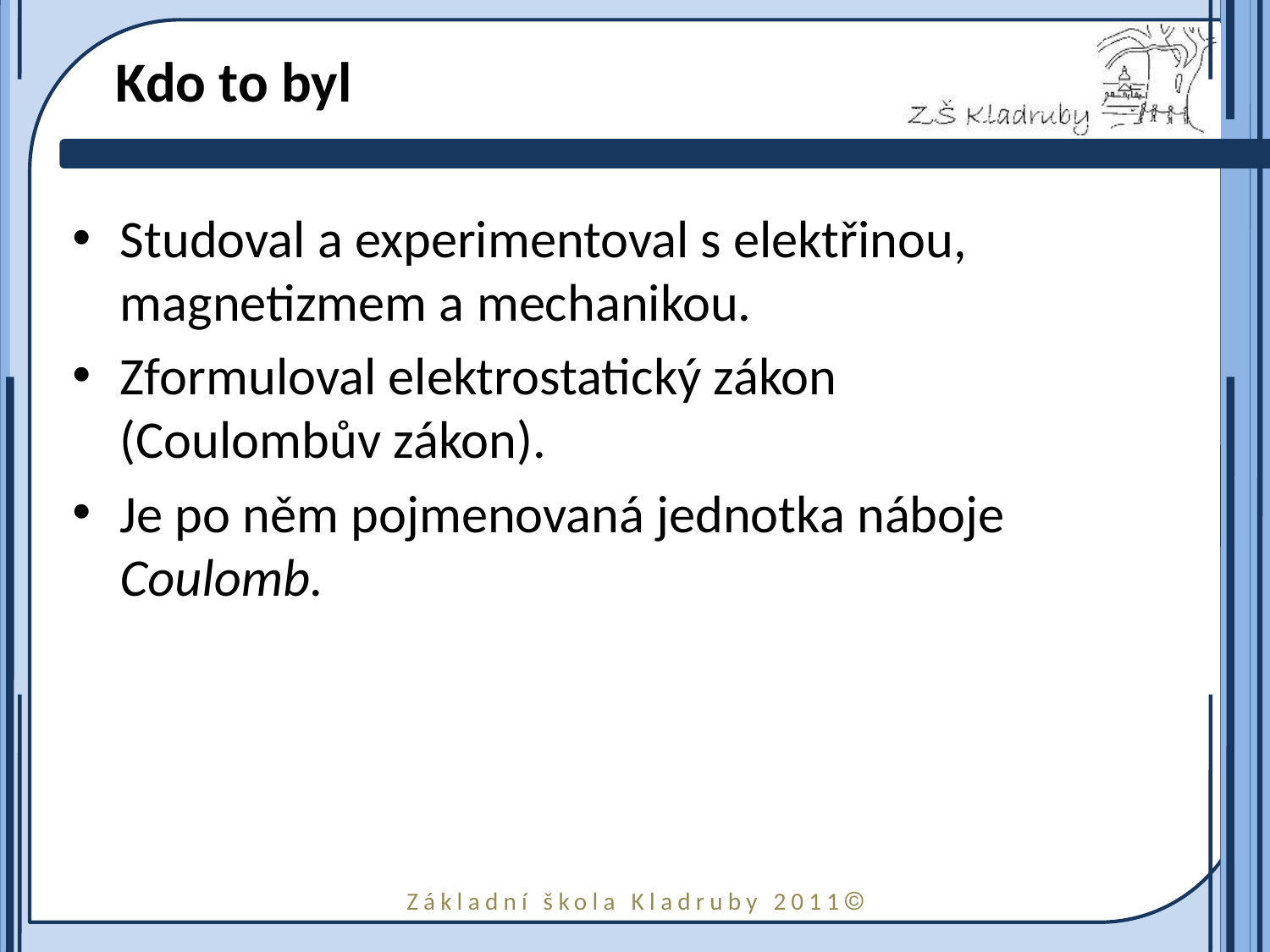

# Kdo to byl
Studoval a experimentoval s elektřinou, magnetizmem a mechanikou.
Zformuloval elektrostatický zákon     (Coulombův zákon).
Je po něm pojmenovaná jednotka náboje Coulomb.